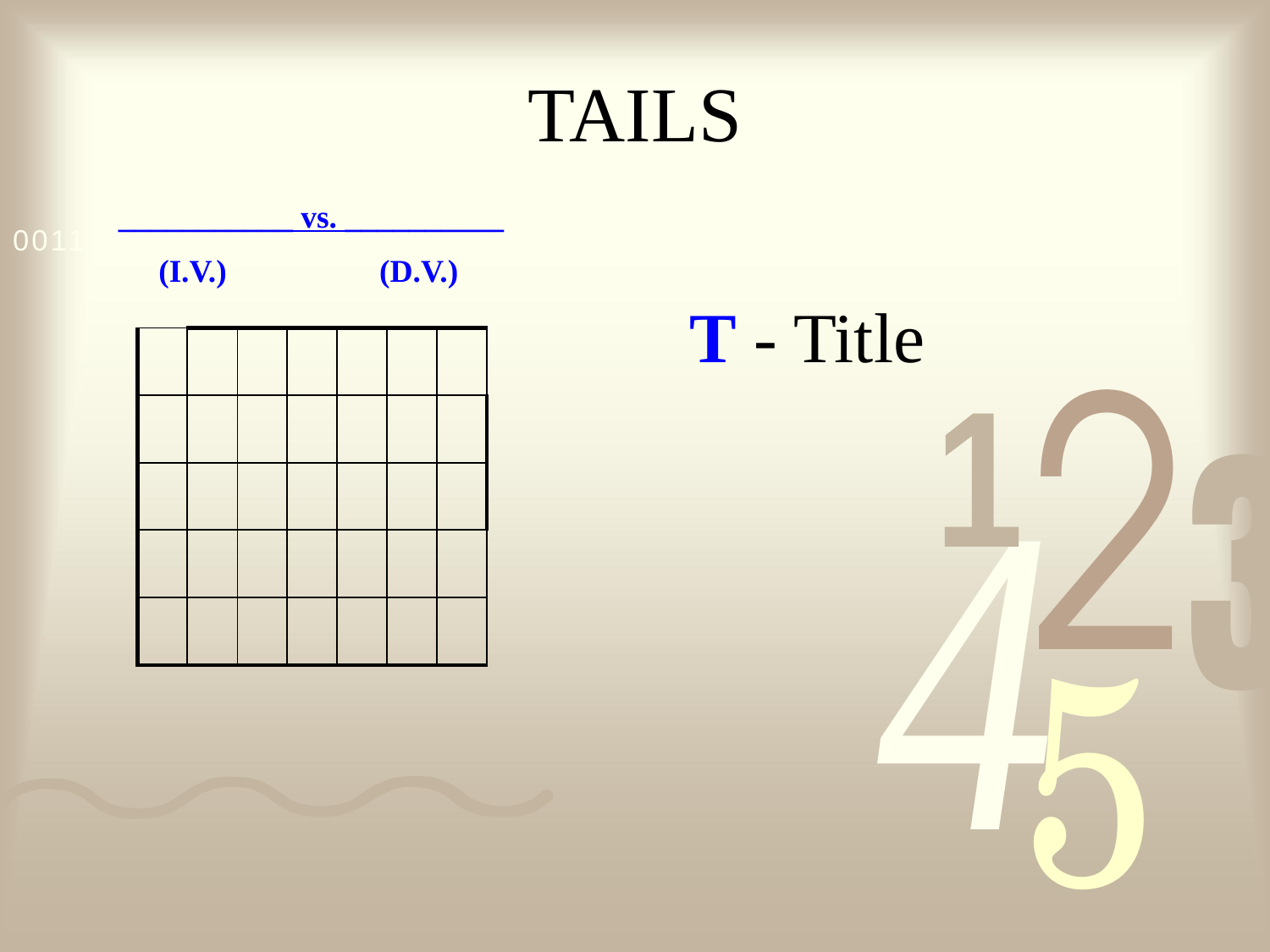

# TAILS
___________ vs. __________
     (I.V.)                   (D.V.)

T - Title
|  |  |  |  |  |  |  |
| --- | --- | --- | --- | --- | --- | --- |
|  |  |  |  |  |  |  |
|  |  |  |  |  |  |  |
|  |  |  |  |  |  |  |
|  |  |  |  |  |  |  |